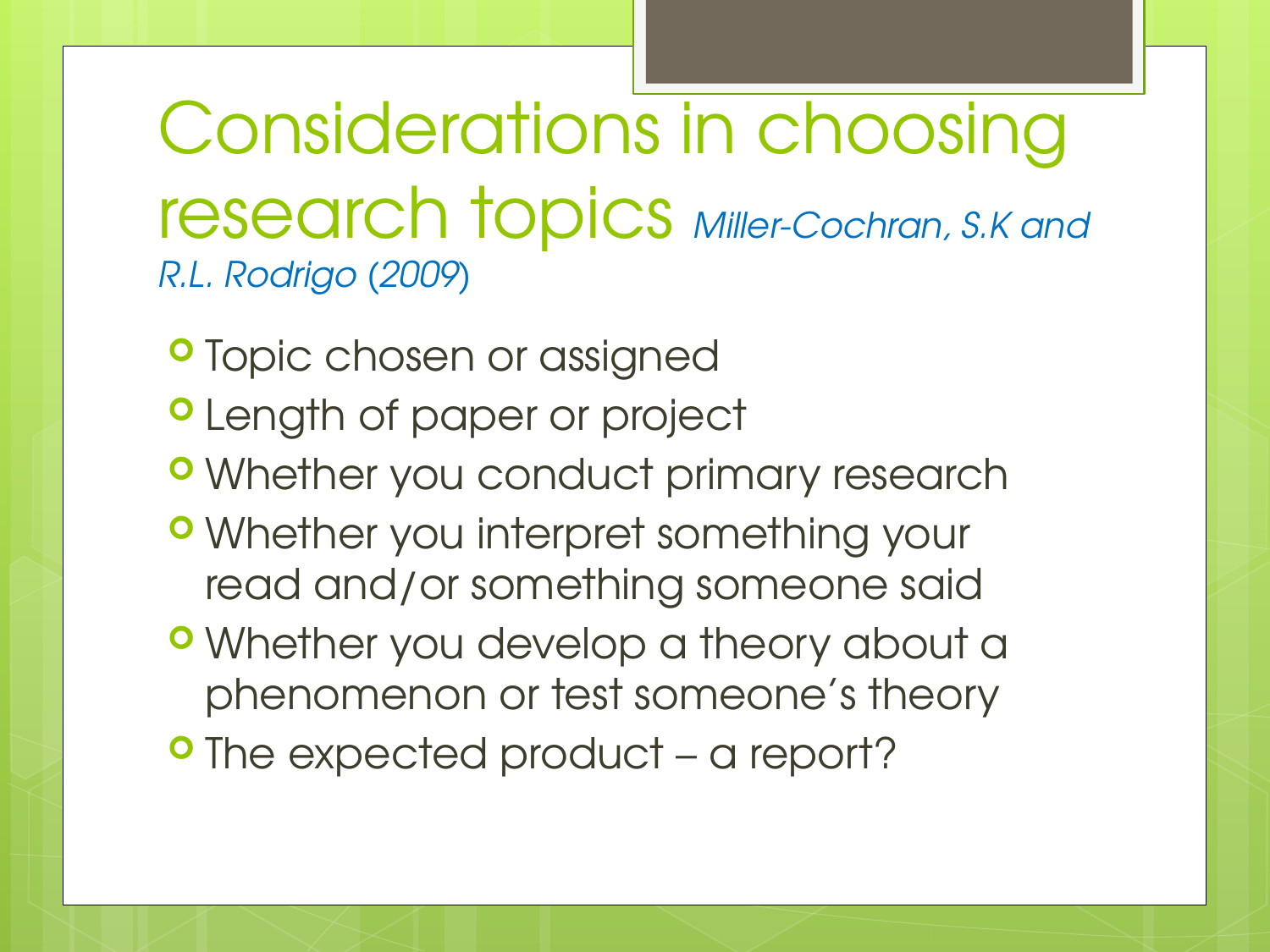

# Considerations in choosing research topics Miller-Cochran, S.K and R.L. Rodrigo (2009)
Topic chosen or assigned
Length of paper or project
Whether you conduct primary research
Whether you interpret something your read and/or something someone said
Whether you develop a theory about a phenomenon or test someone’s theory
The expected product – a report?